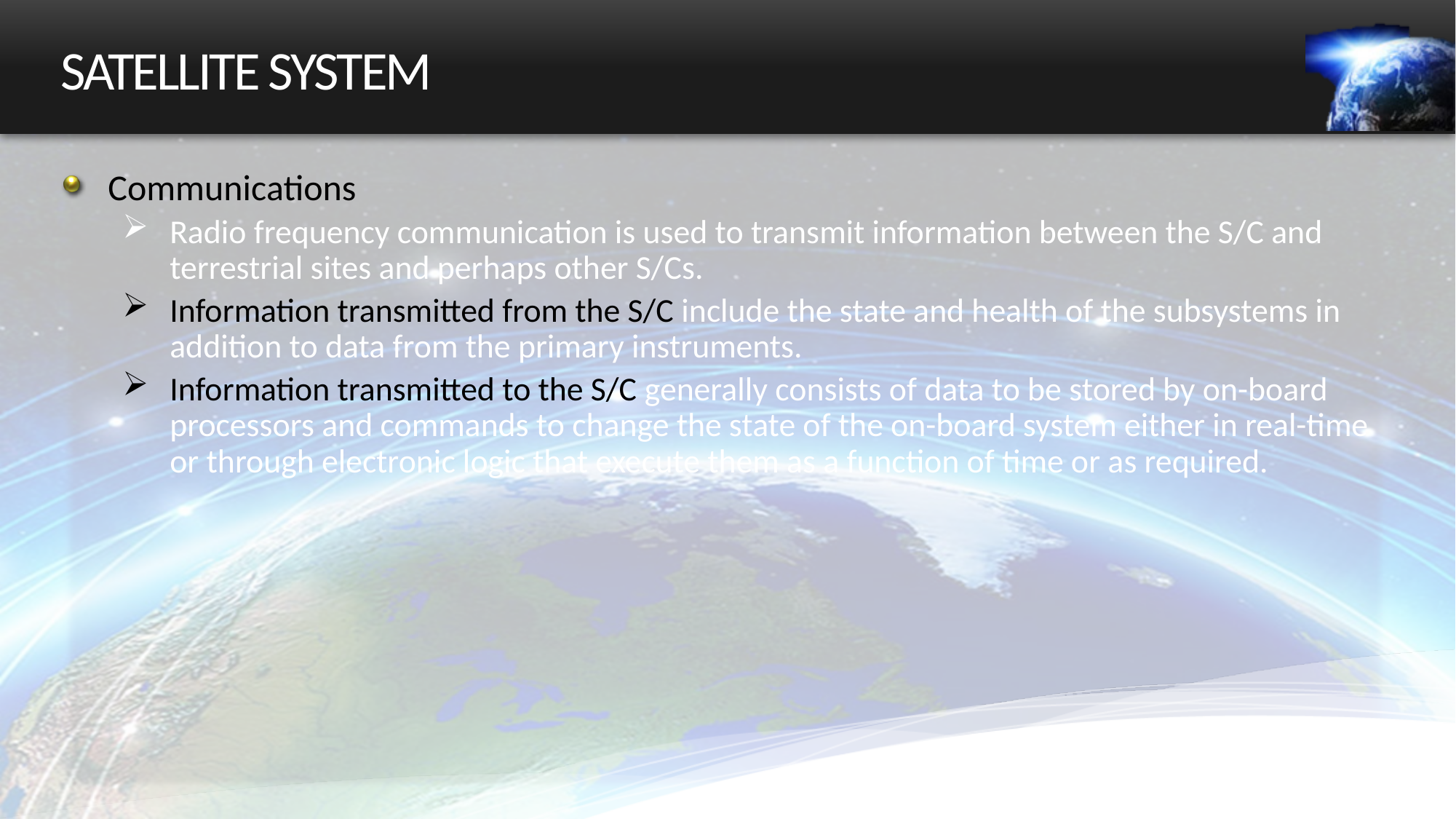

# SATELLITE SYSTEM
Communications
Radio frequency communication is used to transmit information between the S/C and terrestrial sites and perhaps other S/Cs.
Information transmitted from the S/C include the state and health of the subsystems in addition to data from the primary instruments.
Information transmitted to the S/C generally consists of data to be stored by on-board processors and commands to change the state of the on-board system either in real-time or through electronic logic that execute them as a function of time or as required.

33